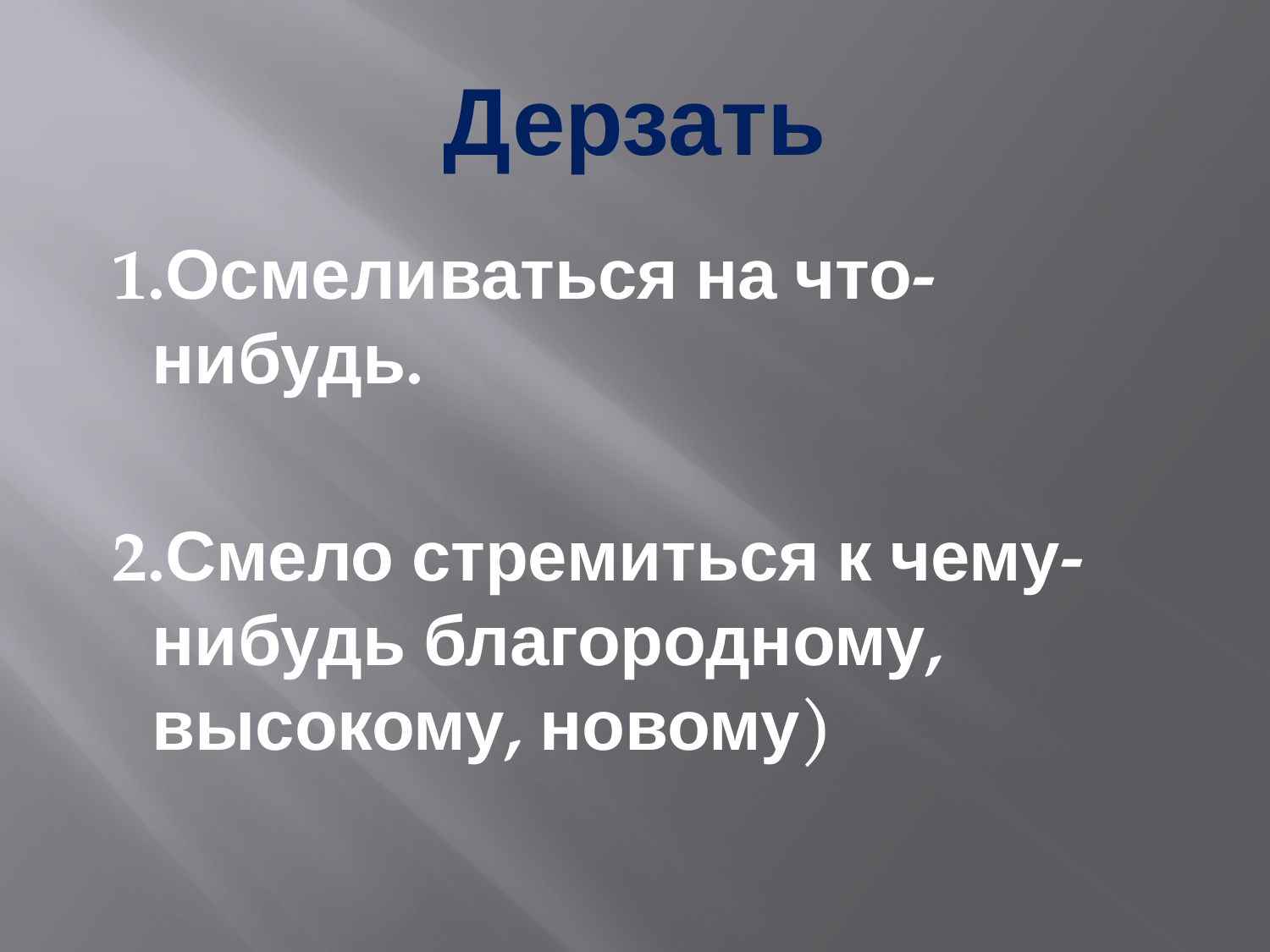

# Дерзать
 1.Осмеливаться на что-нибудь.

 2.Смело стремиться к чему-нибудь благородному, высокому, новому)